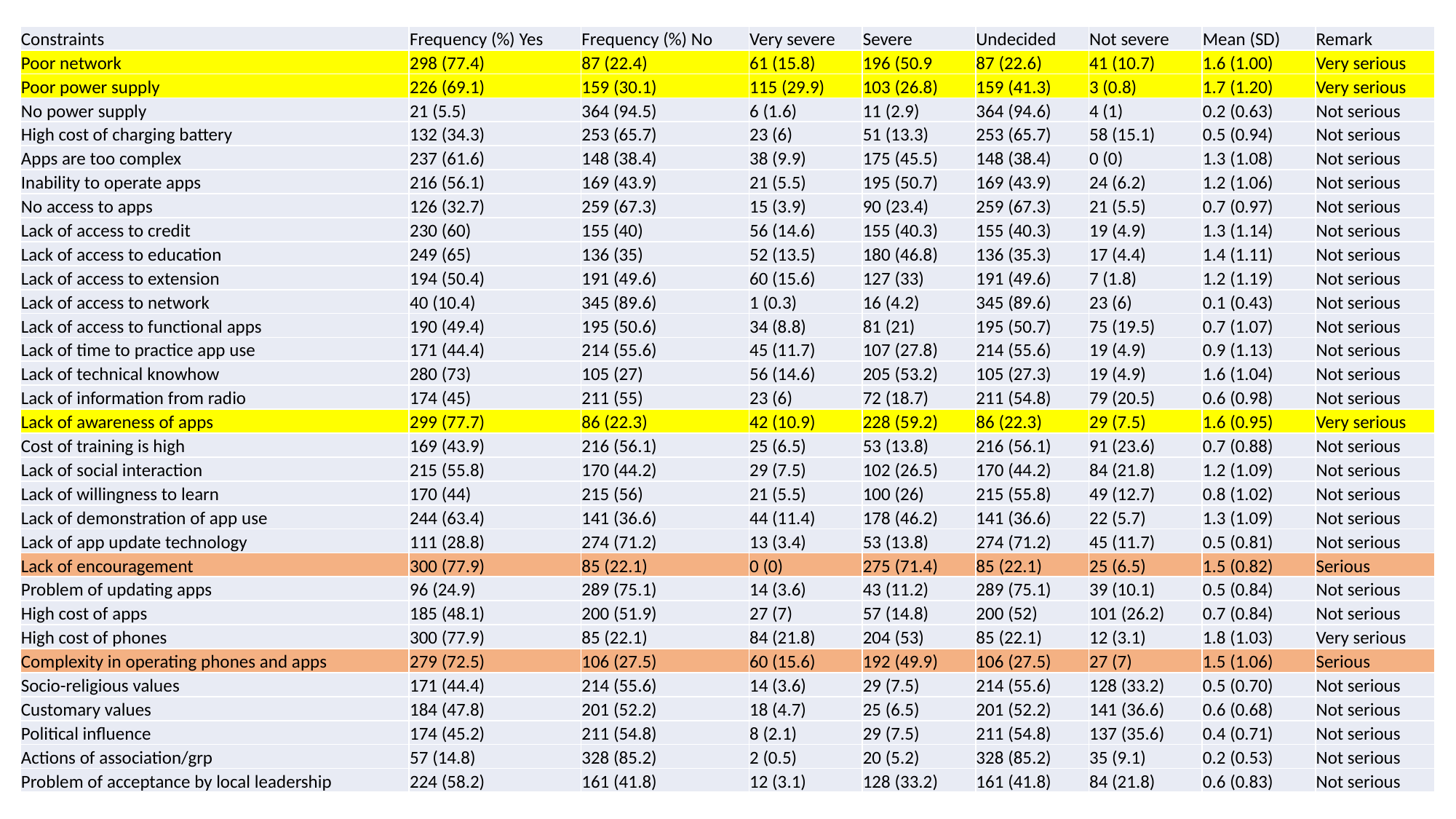

| Constraints | Frequency (%) Yes | Frequency (%) No | Very severe | Severe | Undecided | Not severe | Mean (SD) | Remark |
| --- | --- | --- | --- | --- | --- | --- | --- | --- |
| Poor network | 298 (77.4) | 87 (22.4) | 61 (15.8) | 196 (50.9 | 87 (22.6) | 41 (10.7) | 1.6 (1.00) | Very serious |
| Poor power supply | 226 (69.1) | 159 (30.1) | 115 (29.9) | 103 (26.8) | 159 (41.3) | 3 (0.8) | 1.7 (1.20) | Very serious |
| No power supply | 21 (5.5) | 364 (94.5) | 6 (1.6) | 11 (2.9) | 364 (94.6) | 4 (1) | 0.2 (0.63) | Not serious |
| High cost of charging battery | 132 (34.3) | 253 (65.7) | 23 (6) | 51 (13.3) | 253 (65.7) | 58 (15.1) | 0.5 (0.94) | Not serious |
| Apps are too complex | 237 (61.6) | 148 (38.4) | 38 (9.9) | 175 (45.5) | 148 (38.4) | 0 (0) | 1.3 (1.08) | Not serious |
| Inability to operate apps | 216 (56.1) | 169 (43.9) | 21 (5.5) | 195 (50.7) | 169 (43.9) | 24 (6.2) | 1.2 (1.06) | Not serious |
| No access to apps | 126 (32.7) | 259 (67.3) | 15 (3.9) | 90 (23.4) | 259 (67.3) | 21 (5.5) | 0.7 (0.97) | Not serious |
| Lack of access to credit | 230 (60) | 155 (40) | 56 (14.6) | 155 (40.3) | 155 (40.3) | 19 (4.9) | 1.3 (1.14) | Not serious |
| Lack of access to education | 249 (65) | 136 (35) | 52 (13.5) | 180 (46.8) | 136 (35.3) | 17 (4.4) | 1.4 (1.11) | Not serious |
| Lack of access to extension | 194 (50.4) | 191 (49.6) | 60 (15.6) | 127 (33) | 191 (49.6) | 7 (1.8) | 1.2 (1.19) | Not serious |
| Lack of access to network | 40 (10.4) | 345 (89.6) | 1 (0.3) | 16 (4.2) | 345 (89.6) | 23 (6) | 0.1 (0.43) | Not serious |
| Lack of access to functional apps | 190 (49.4) | 195 (50.6) | 34 (8.8) | 81 (21) | 195 (50.7) | 75 (19.5) | 0.7 (1.07) | Not serious |
| Lack of time to practice app use | 171 (44.4) | 214 (55.6) | 45 (11.7) | 107 (27.8) | 214 (55.6) | 19 (4.9) | 0.9 (1.13) | Not serious |
| Lack of technical knowhow | 280 (73) | 105 (27) | 56 (14.6) | 205 (53.2) | 105 (27.3) | 19 (4.9) | 1.6 (1.04) | Not serious |
| Lack of information from radio | 174 (45) | 211 (55) | 23 (6) | 72 (18.7) | 211 (54.8) | 79 (20.5) | 0.6 (0.98) | Not serious |
| Lack of awareness of apps | 299 (77.7) | 86 (22.3) | 42 (10.9) | 228 (59.2) | 86 (22.3) | 29 (7.5) | 1.6 (0.95) | Very serious |
| Cost of training is high | 169 (43.9) | 216 (56.1) | 25 (6.5) | 53 (13.8) | 216 (56.1) | 91 (23.6) | 0.7 (0.88) | Not serious |
| Lack of social interaction | 215 (55.8) | 170 (44.2) | 29 (7.5) | 102 (26.5) | 170 (44.2) | 84 (21.8) | 1.2 (1.09) | Not serious |
| Lack of willingness to learn | 170 (44) | 215 (56) | 21 (5.5) | 100 (26) | 215 (55.8) | 49 (12.7) | 0.8 (1.02) | Not serious |
| Lack of demonstration of app use | 244 (63.4) | 141 (36.6) | 44 (11.4) | 178 (46.2) | 141 (36.6) | 22 (5.7) | 1.3 (1.09) | Not serious |
| Lack of app update technology | 111 (28.8) | 274 (71.2) | 13 (3.4) | 53 (13.8) | 274 (71.2) | 45 (11.7) | 0.5 (0.81) | Not serious |
| Lack of encouragement | 300 (77.9) | 85 (22.1) | 0 (0) | 275 (71.4) | 85 (22.1) | 25 (6.5) | 1.5 (0.82) | Serious |
| Problem of updating apps | 96 (24.9) | 289 (75.1) | 14 (3.6) | 43 (11.2) | 289 (75.1) | 39 (10.1) | 0.5 (0.84) | Not serious |
| High cost of apps | 185 (48.1) | 200 (51.9) | 27 (7) | 57 (14.8) | 200 (52) | 101 (26.2) | 0.7 (0.84) | Not serious |
| High cost of phones | 300 (77.9) | 85 (22.1) | 84 (21.8) | 204 (53) | 85 (22.1) | 12 (3.1) | 1.8 (1.03) | Very serious |
| Complexity in operating phones and apps | 279 (72.5) | 106 (27.5) | 60 (15.6) | 192 (49.9) | 106 (27.5) | 27 (7) | 1.5 (1.06) | Serious |
| Socio-religious values | 171 (44.4) | 214 (55.6) | 14 (3.6) | 29 (7.5) | 214 (55.6) | 128 (33.2) | 0.5 (0.70) | Not serious |
| Customary values | 184 (47.8) | 201 (52.2) | 18 (4.7) | 25 (6.5) | 201 (52.2) | 141 (36.6) | 0.6 (0.68) | Not serious |
| Political influence | 174 (45.2) | 211 (54.8) | 8 (2.1) | 29 (7.5) | 211 (54.8) | 137 (35.6) | 0.4 (0.71) | Not serious |
| Actions of association/grp | 57 (14.8) | 328 (85.2) | 2 (0.5) | 20 (5.2) | 328 (85.2) | 35 (9.1) | 0.2 (0.53) | Not serious |
| Problem of acceptance by local leadership | 224 (58.2) | 161 (41.8) | 12 (3.1) | 128 (33.2) | 161 (41.8) | 84 (21.8) | 0.6 (0.83) | Not serious |
Table showing the Incidence and Severity of constraints in using of apps by respondents

 (n = 385)
66